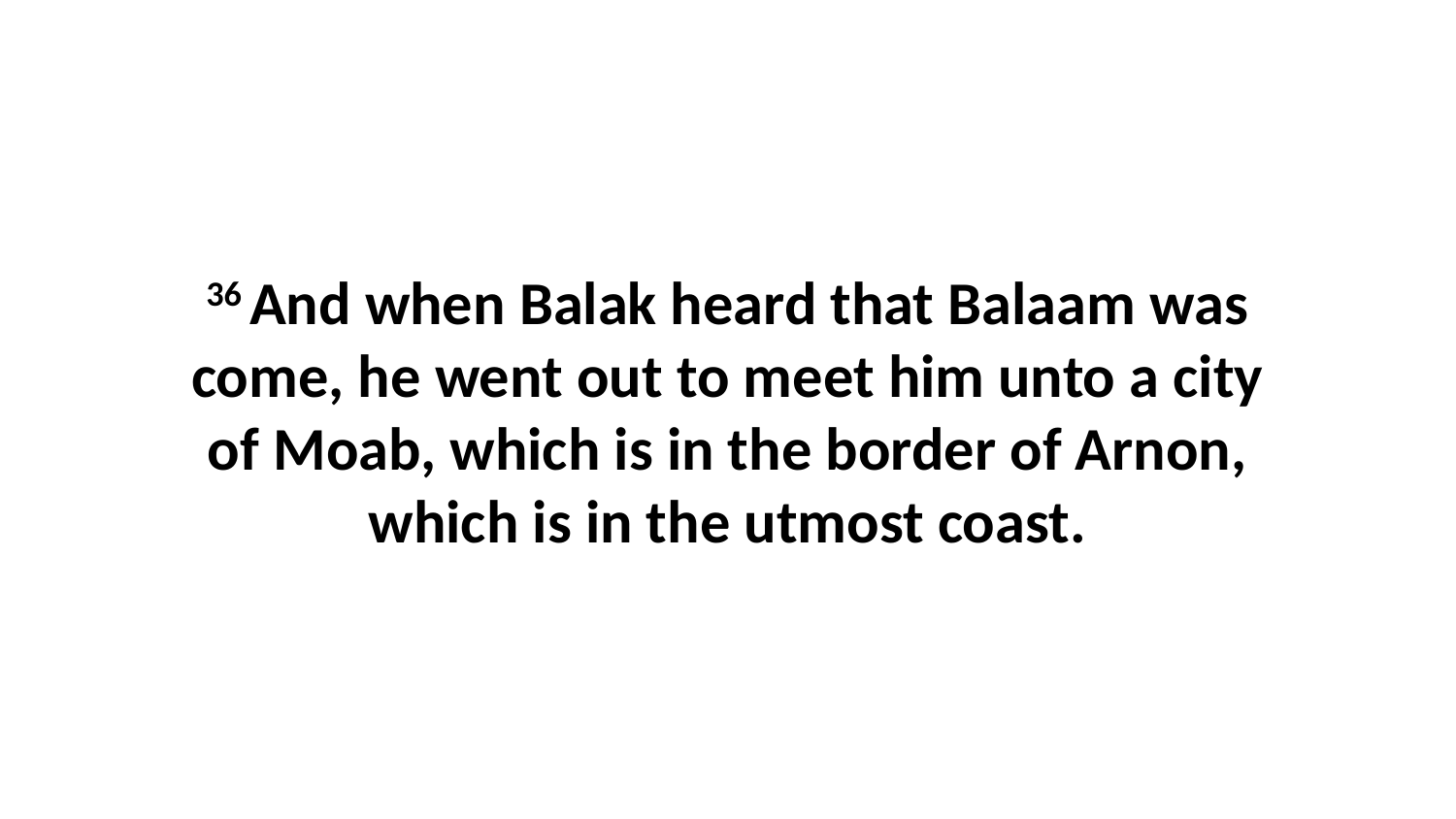

36 And when Balak heard that Balaam was come, he went out to meet him unto a city of Moab, which is in the border of Arnon, which is in the utmost coast.